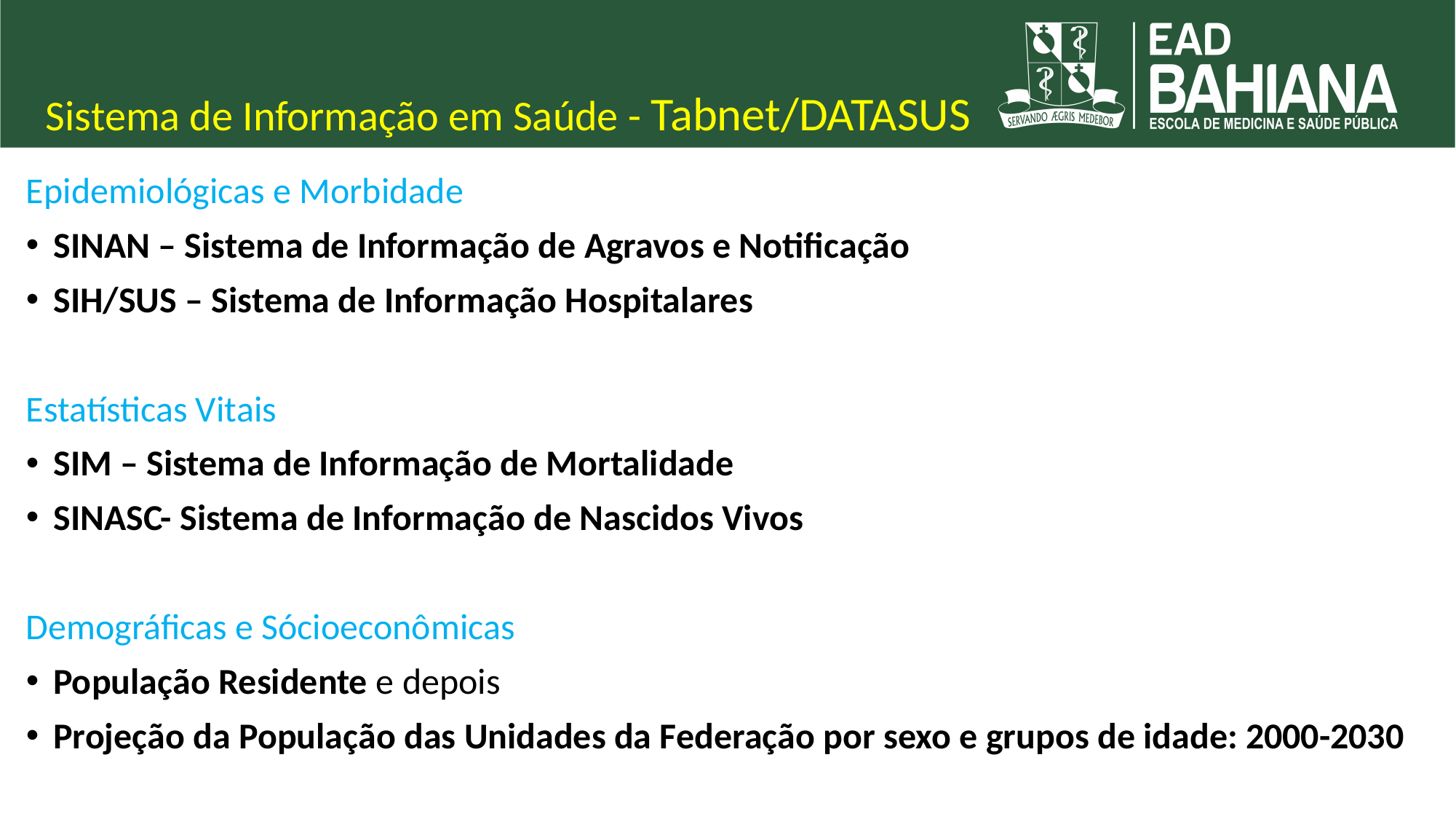

# Sistema de Informação em Saúde - Tabnet/DATASUS
Epidemiológicas e Morbidade
SINAN – Sistema de Informação de Agravos e Notificação
SIH/SUS – Sistema de Informação Hospitalares

Estatísticas Vitais
SIM – Sistema de Informação de Mortalidade
SINASC- Sistema de Informação de Nascidos Vivos

Demográficas e Sócioeconômicas
População Residente e depois
Projeção da População das Unidades da Federação por sexo e grupos de idade: 2000-2030